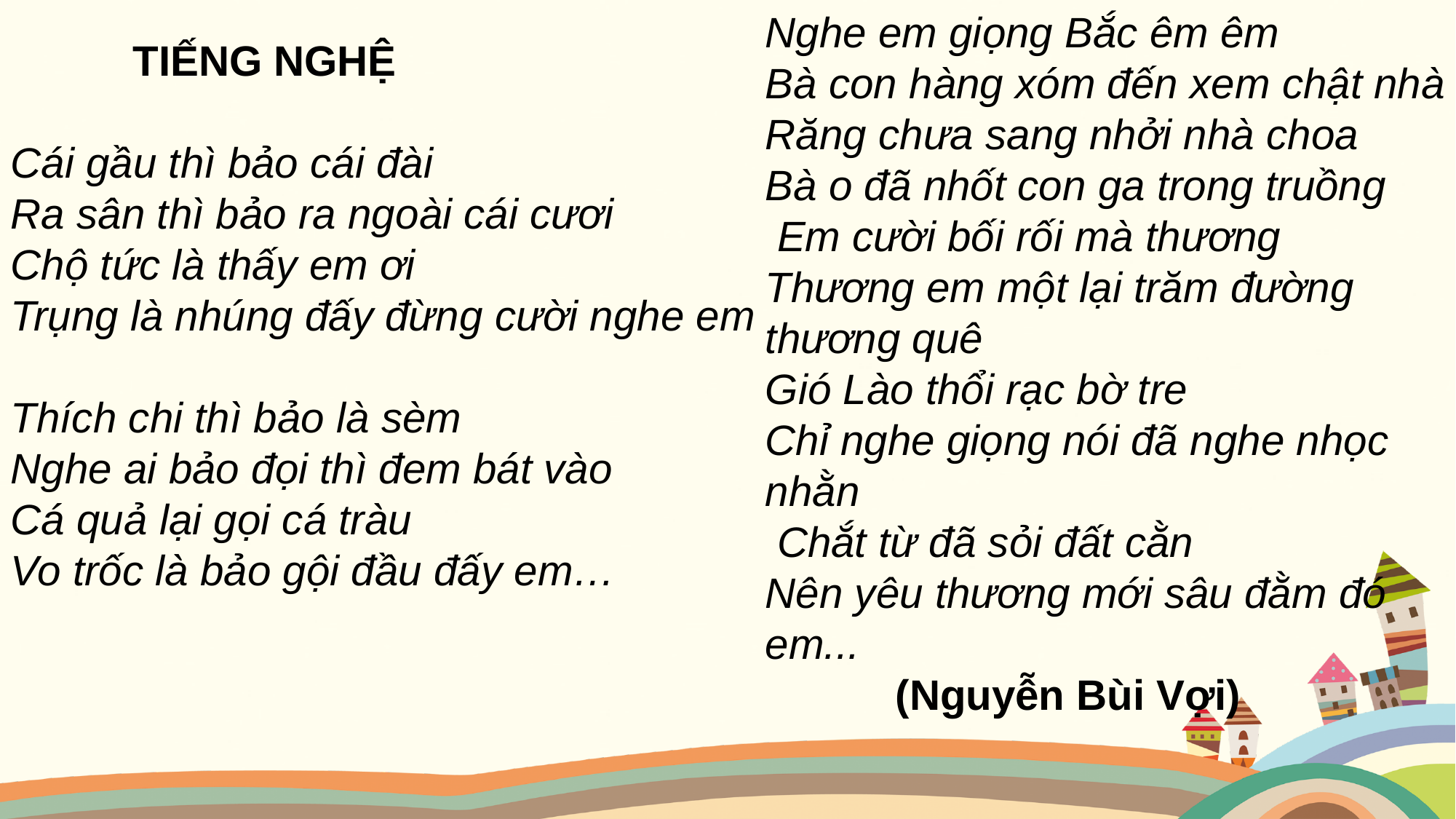

Nghe em giọng Bắc êm êm
Bà con hàng xóm đến xem chật nhà
Răng chưa sang nhởi nhà choa
Bà o đã nhốt con ga trong truồng
 Em cười bối rối mà thương
Thương em một lại trăm đường thương quê
Gió Lào thổi rạc bờ tre
Chỉ nghe giọng nói đã nghe nhọc nhằn
 Chắt từ đã sỏi đất cằn
Nên yêu thương mới sâu đằm đó em...
           (Nguyễn Bùi Vợi)

                TIẾNG NGHỆ
 
Cái gầu thì bảo cái đài
Ra sân thì bảo ra ngoài cái cươi
Chộ tức là thấy em ơi
Trụng là nhúng đấy đừng cười nghe em
 
Thích chi thì bảo là sèm
Nghe ai bảo đọi thì đem bát vào
Cá quả lại gọi cá tràu
Vo trốc là bảo gội đầu đấy em…